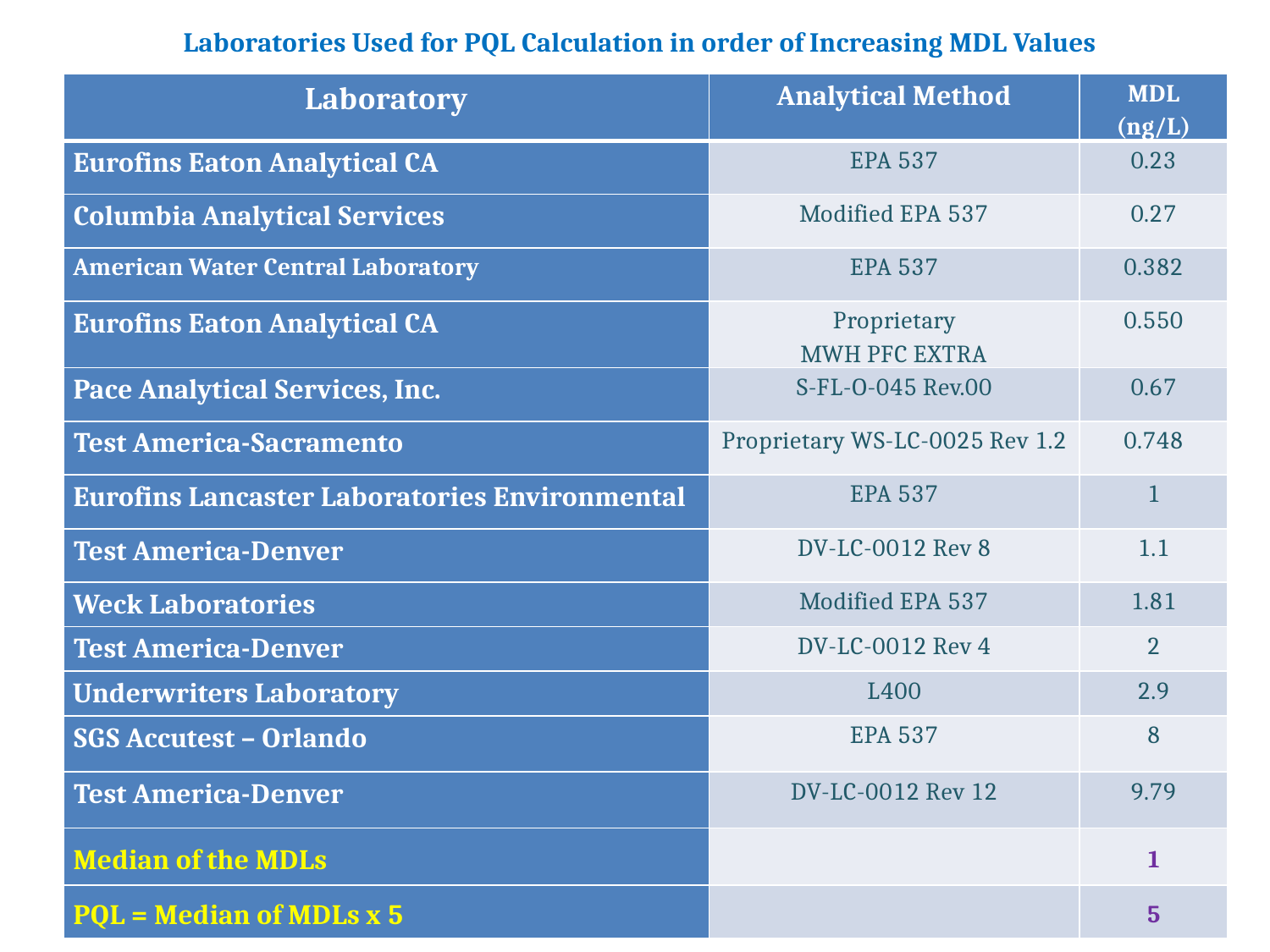

# Laboratories Used for PQL Calculation in order of Increasing MDL Values
| Laboratory | Analytical Method | MDL (ng/L) |
| --- | --- | --- |
| Eurofins Eaton Analytical CA | EPA 537 | 0.23 |
| Columbia Analytical Services | Modified EPA 537 | 0.27 |
| American Water Central Laboratory | EPA 537 | 0.382 |
| Eurofins Eaton Analytical CA | Proprietary MWH PFC EXTRA | 0.550 |
| Pace Analytical Services, Inc. | S-FL-O-045 Rev.00 | 0.67 |
| Test America-Sacramento | Proprietary WS-LC-0025 Rev 1.2 | 0.748 |
| Eurofins Lancaster Laboratories Environmental | EPA 537 | 1 |
| Test America-Denver | DV-LC-0012 Rev 8 | 1.1 |
| Weck Laboratories | Modified EPA 537 | 1.81 |
| Test America-Denver | DV-LC-0012 Rev 4 | 2 |
| Underwriters Laboratory | L400 | 2.9 |
| SGS Accutest – Orlando | EPA 537 | 8 |
| Test America-Denver | DV-LC-0012 Rev 12 | 9.79 |
| Median of the MDLs |  | 1 |
| PQL = Median of MDLs x 5 |  | 5 |